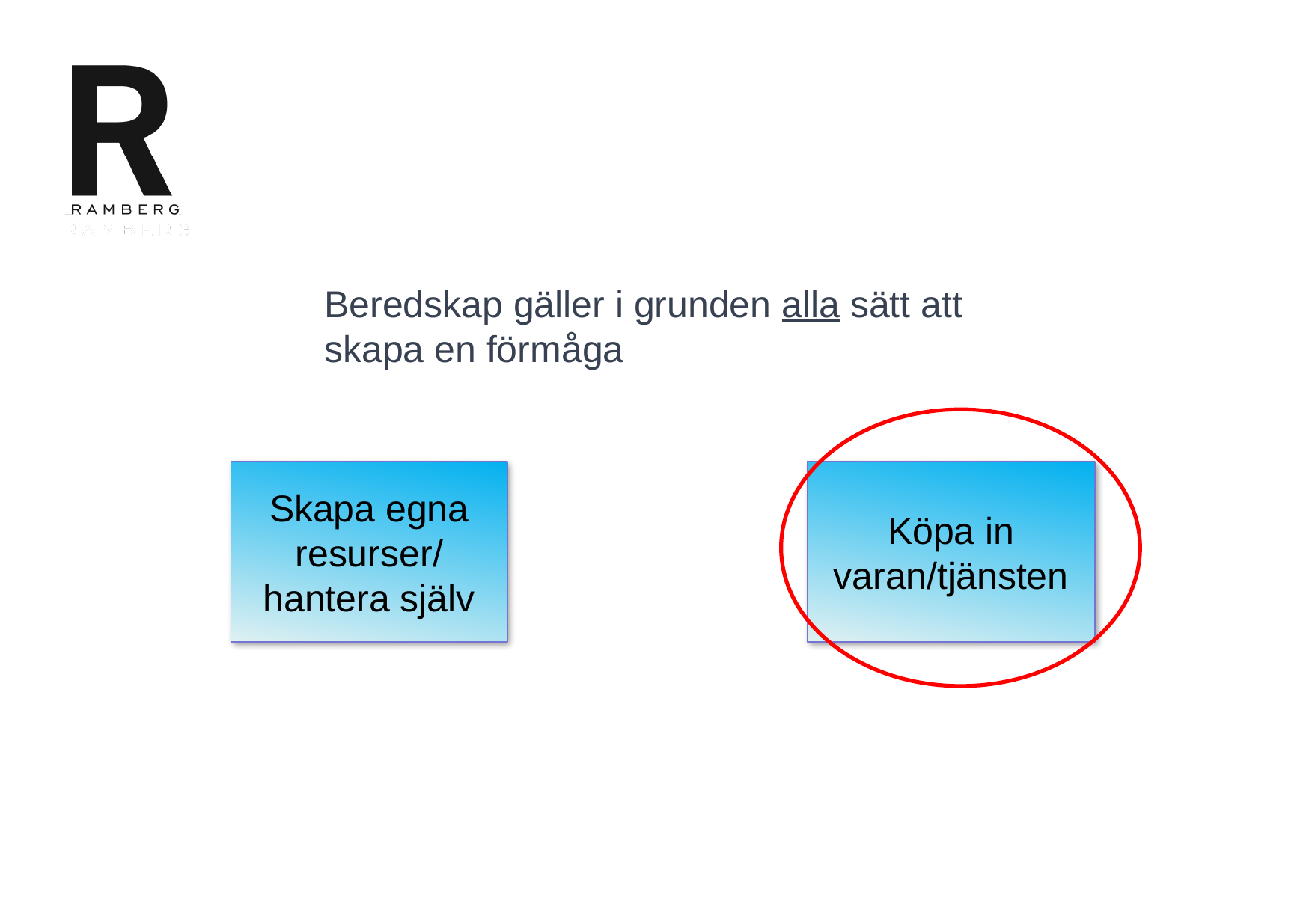

Beredskap gäller i grunden alla sätt att skapa en förmåga

Skapa egna resurser/ hantera själv
Köpa in varan/tjänsten